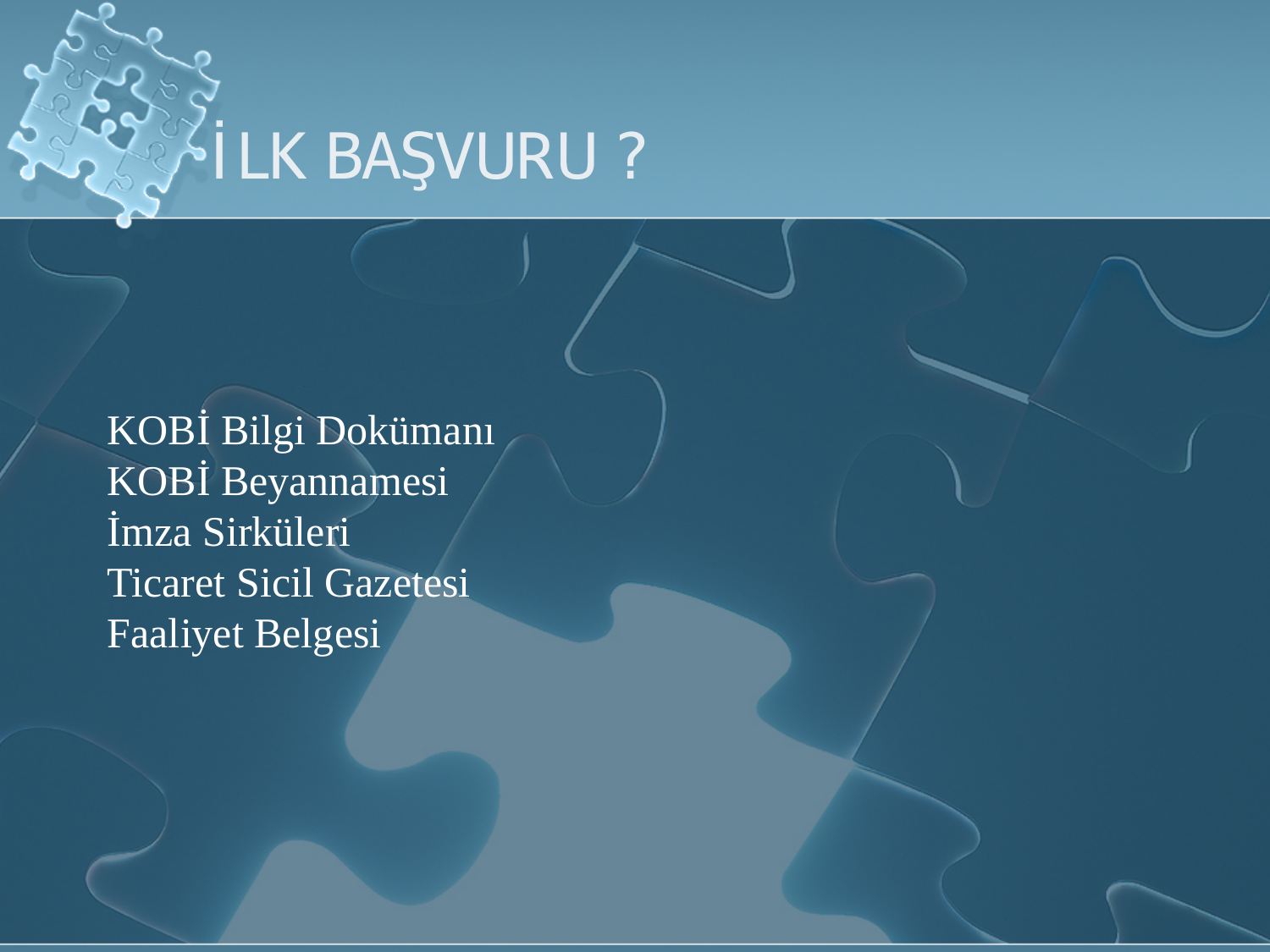

İLK BAŞVURU ?
KOBİ Bilgi Dokümanı
KOBİ Beyannamesi
İmza Sirküleri
Ticaret Sicil Gazetesi
Faaliyet Belgesi